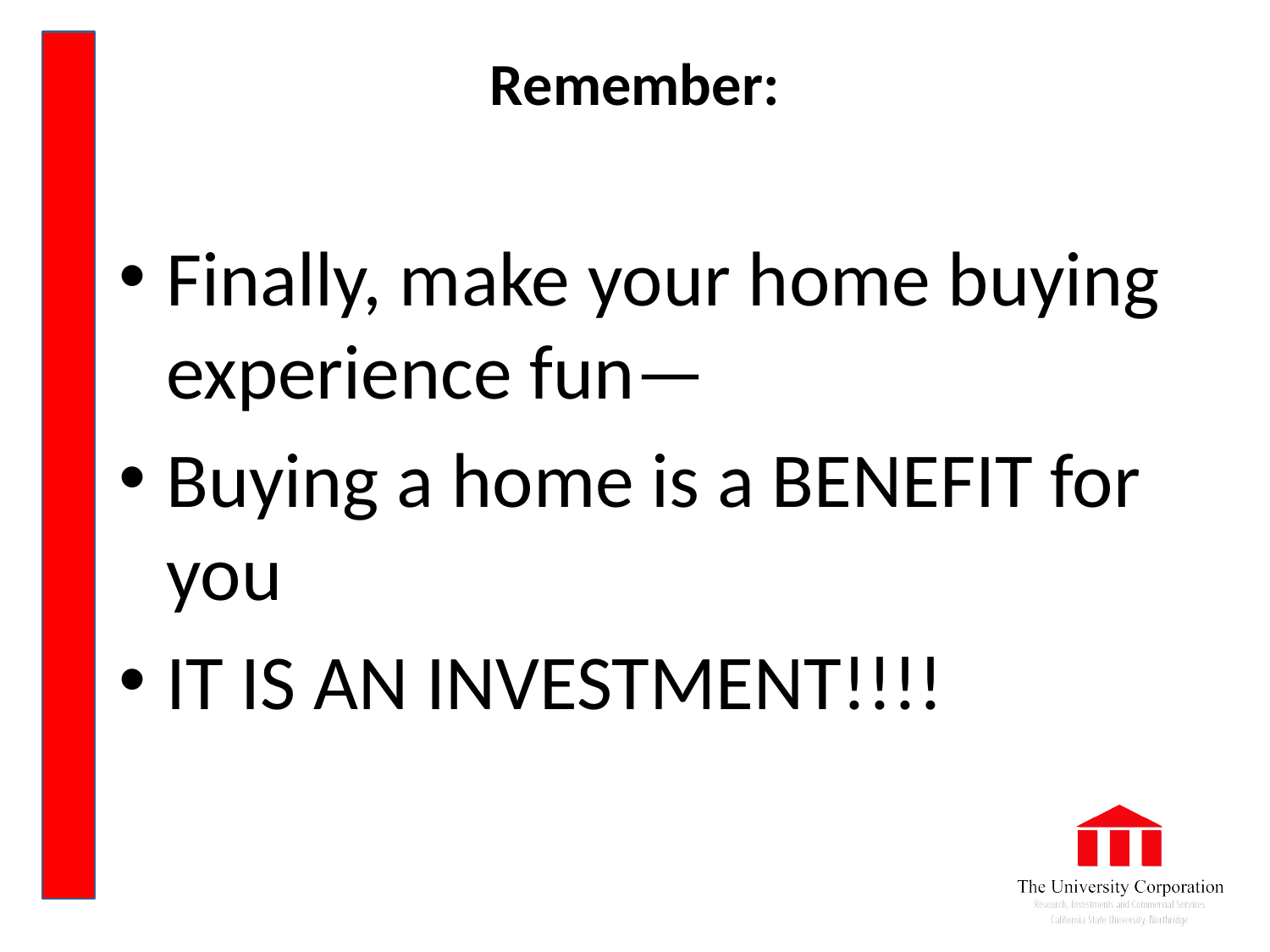

# Remember:
Finally, make your home buying experience fun—
Buying a home is a BENEFIT for you
IT IS AN INVESTMENT!!!!